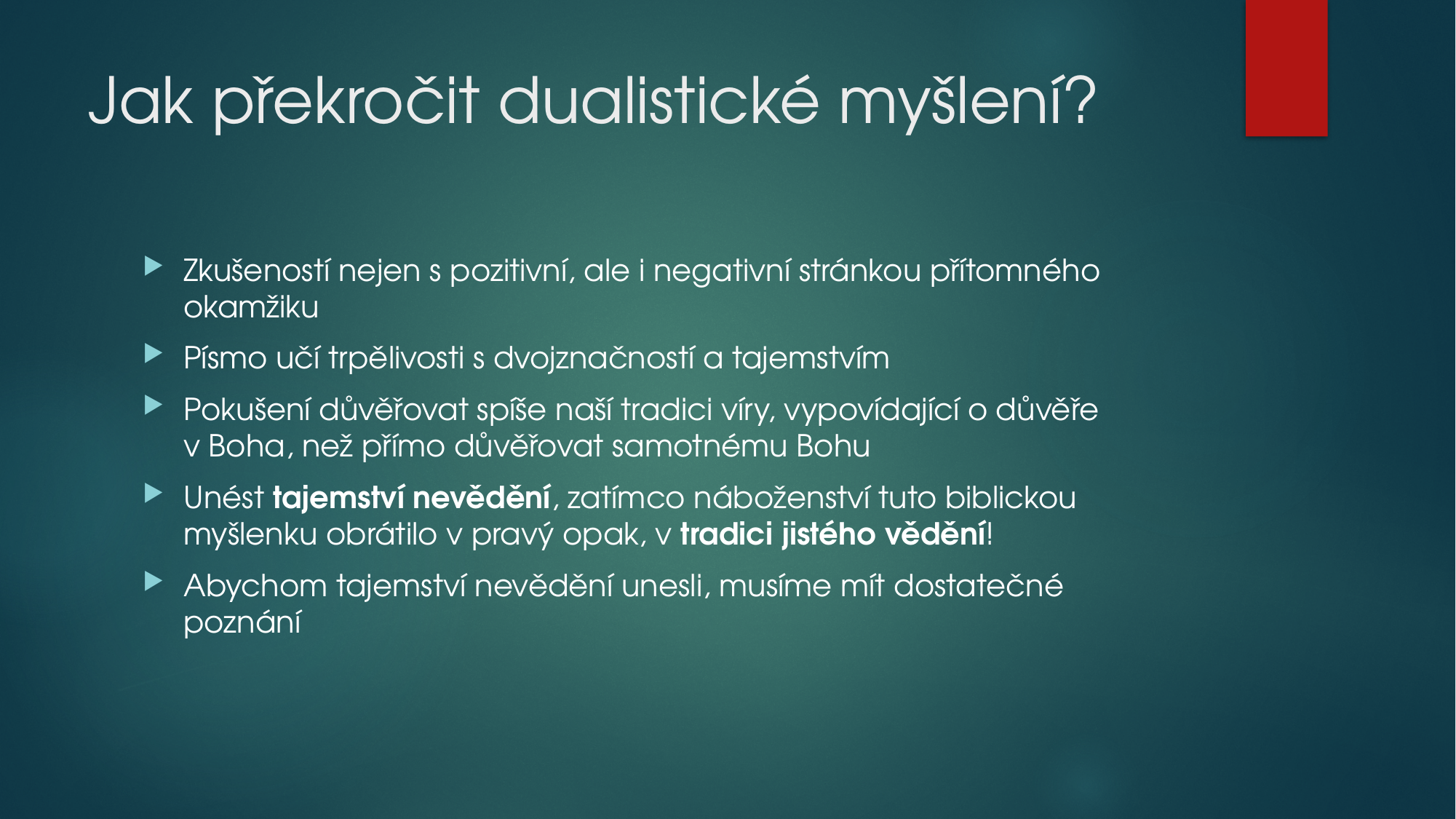

# Jak překročit dualistické myšlení?
Zkušeností nejen s pozitivní, ale i negativní stránkou přítomného okamžiku
Písmo učí trpělivosti s dvojznačností a tajemstvím
Pokušení důvěřovat spíše naší tradici víry, vypovídající o důvěře v Boha, než přímo důvěřovat samotnému Bohu
Unést tajemství nevědění, zatímco náboženství tuto biblickou myšlenku obrátilo v pravý opak, v tradici jistého vědění!
Abychom tajemství nevědění unesli, musíme mít dostatečné poznání